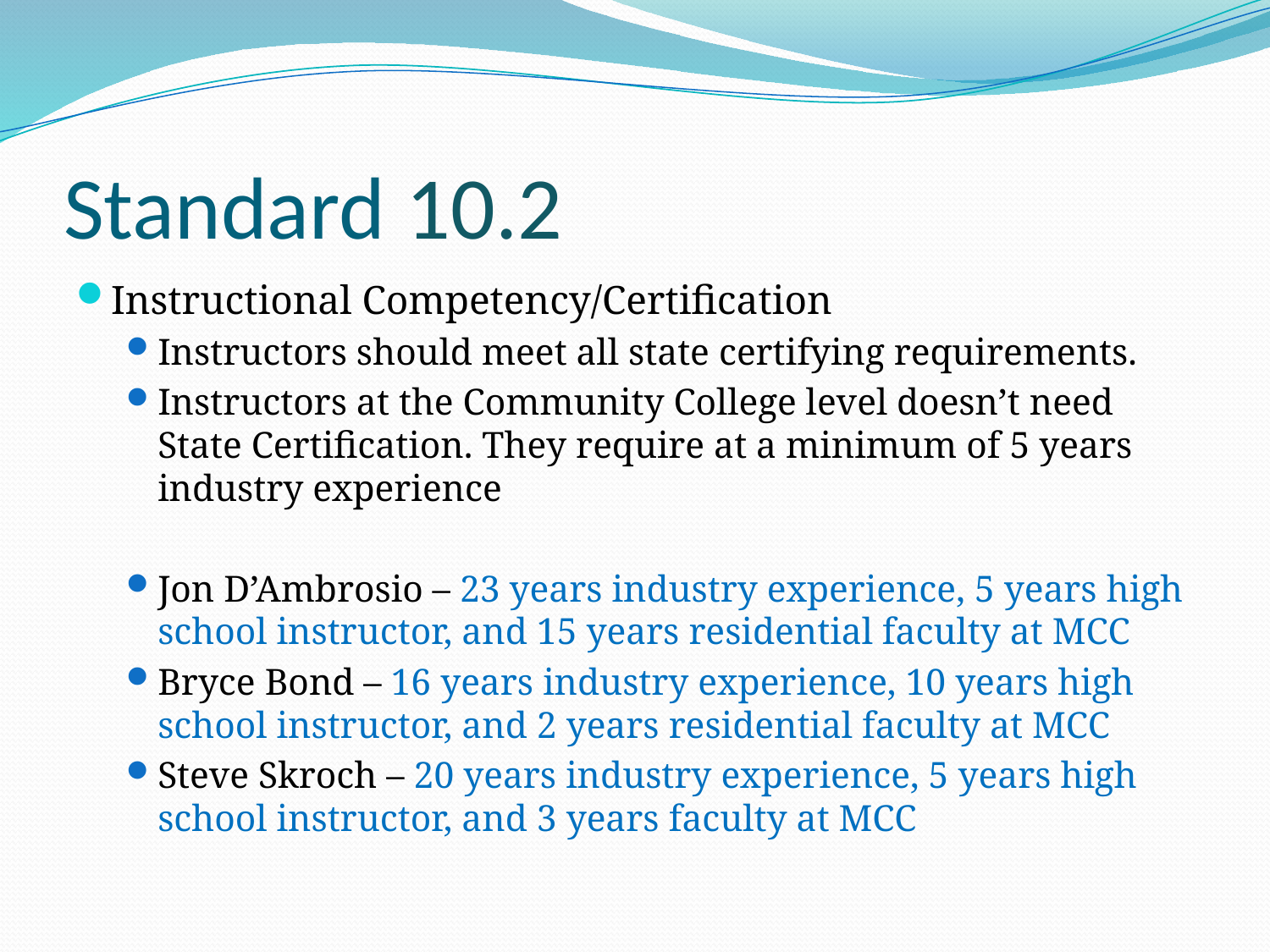

# Standard 10.2
Instructional Competency/Certification
Instructors should meet all state certifying requirements.
Instructors at the Community College level doesn’t need State Certification. They require at a minimum of 5 years industry experience

Jon D’Ambrosio – 23 years industry experience, 5 years high school instructor, and 15 years residential faculty at MCC
Bryce Bond – 16 years industry experience, 10 years high school instructor, and 2 years residential faculty at MCC
Steve Skroch – 20 years industry experience, 5 years high school instructor, and 3 years faculty at MCC